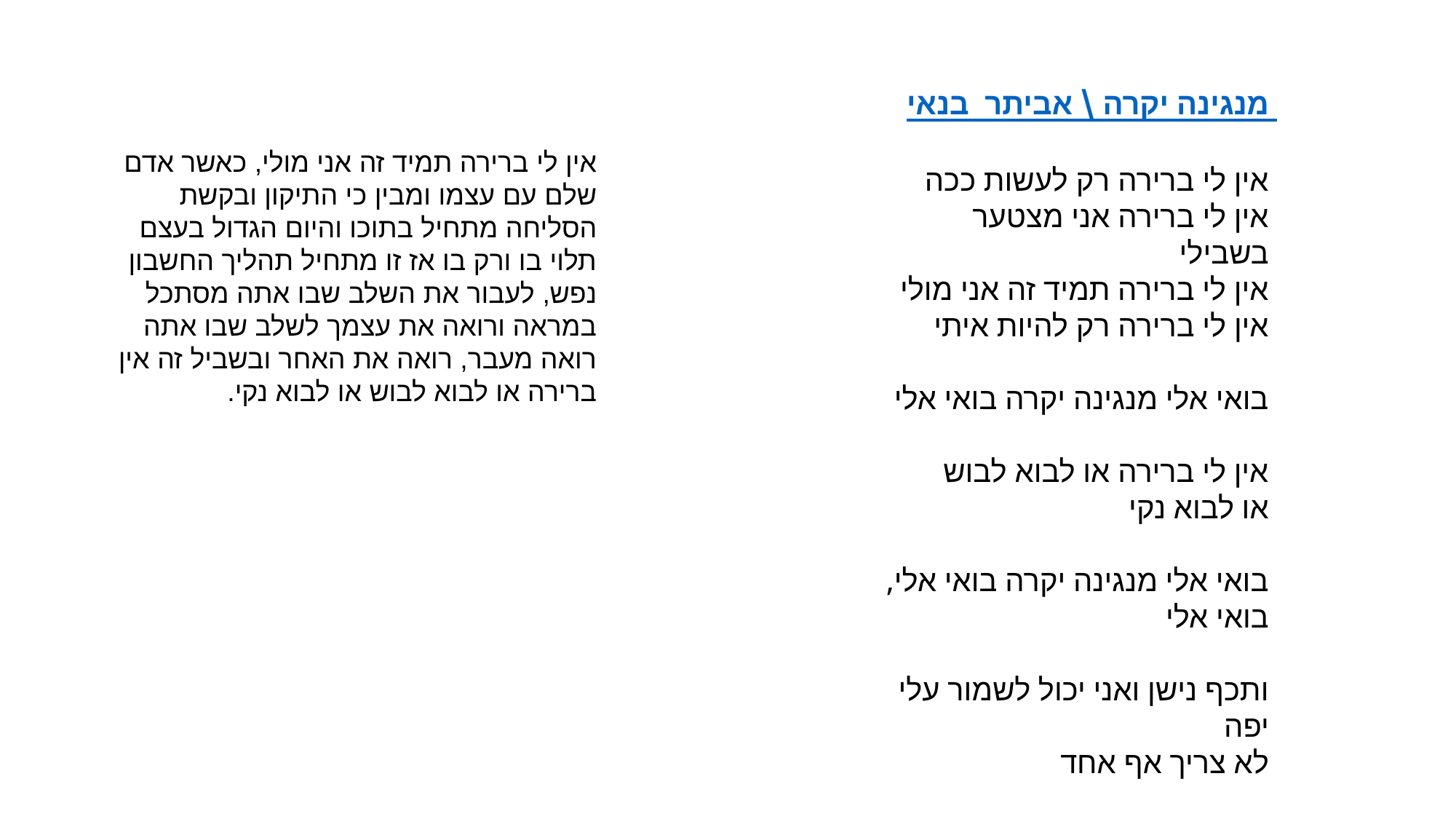

מנגינה יקרה \ אביתר בנאי

אין לי ברירה רק לעשות ככה
אין לי ברירה אני מצטער בשבילי
אין לי ברירה תמיד זה אני מולי
אין לי ברירה רק להיות איתי

בואי אלי מנגינה יקרה בואי אלי

אין לי ברירה או לבוא לבוש
או לבוא נקי

בואי אלי מנגינה יקרה בואי אלי, בואי אלי

ותכף נישן ואני יכול לשמור עלי יפה
לא צריך אף אחד
אין לי ברירה תמיד זה אני מולי, כאשר אדם שלם עם עצמו ומבין כי התיקון ובקשת הסליחה מתחיל בתוכו והיום הגדול בעצם תלוי בו ורק בו אז זו מתחיל תהליך החשבון נפש, לעבור את השלב שבו אתה מסתכל במראה ורואה את עצמך לשלב שבו אתה רואה מעבר, רואה את האחר ובשביל זה אין ברירה או לבוא לבוש או לבוא נקי.